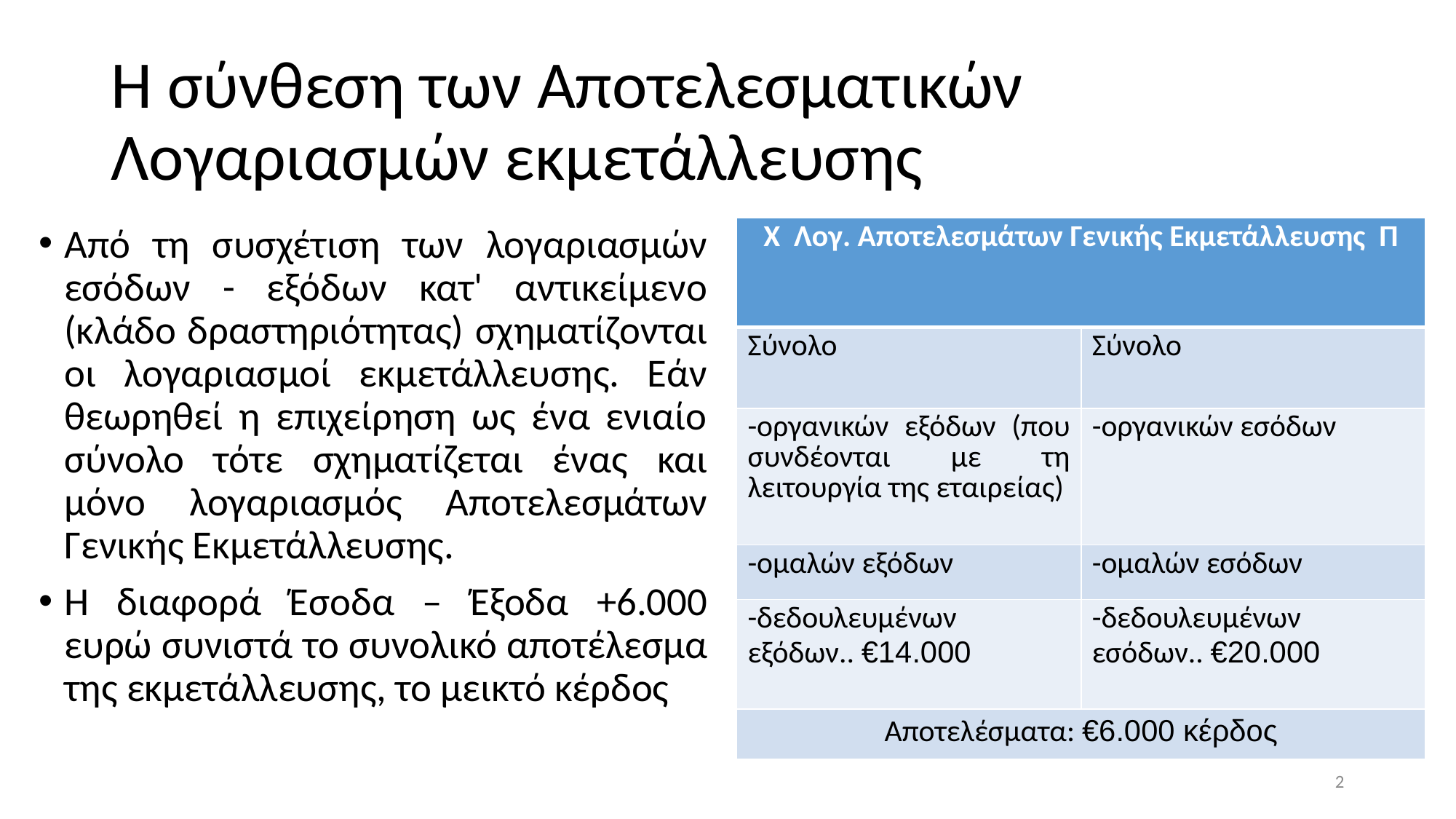

# Η σύνθεση των Αποτελεσματικών Λογαριασμών εκμετάλλευσης
| Χ Λογ. Αποτελεσμάτων Γενικής Εκμετάλλευσης Π |  |
| --- | --- |
| Σύνολο | Σύνολο |
| -οργανικών εξόδων (που συνδέονται με τη λειτουργία της εταιρείας) | -οργανικών εσόδων |
| -ομαλών εξόδων | -ομαλών εσόδων |
| -δεδουλευμένων εξόδων.. €14.000 | -δεδουλευμένων εσόδων.. €20.000 |
| Αποτελέσματα: €6.000 κέρδος |  |
Από τη συσχέτιση των λογαριασμών εσόδων - εξόδων κατ' αντικείμενο (κλάδο δραστηριότητας) σχηματίζονται οι λογαριασμοί εκμετάλλευσης. Εάν θεωρηθεί η επιχείρηση ως ένα ενιαίο σύνολο τότε σχηματίζεται ένας και μόνο λογαριασμός Αποτελεσμάτων Γενικής Εκμετάλλευσης.
Η διαφορά Έσοδα – Έξοδα +6.000 ευρώ συνιστά το συνολικό αποτέλεσμα της εκμετάλλευσης, το μεικτό κέρδος
2